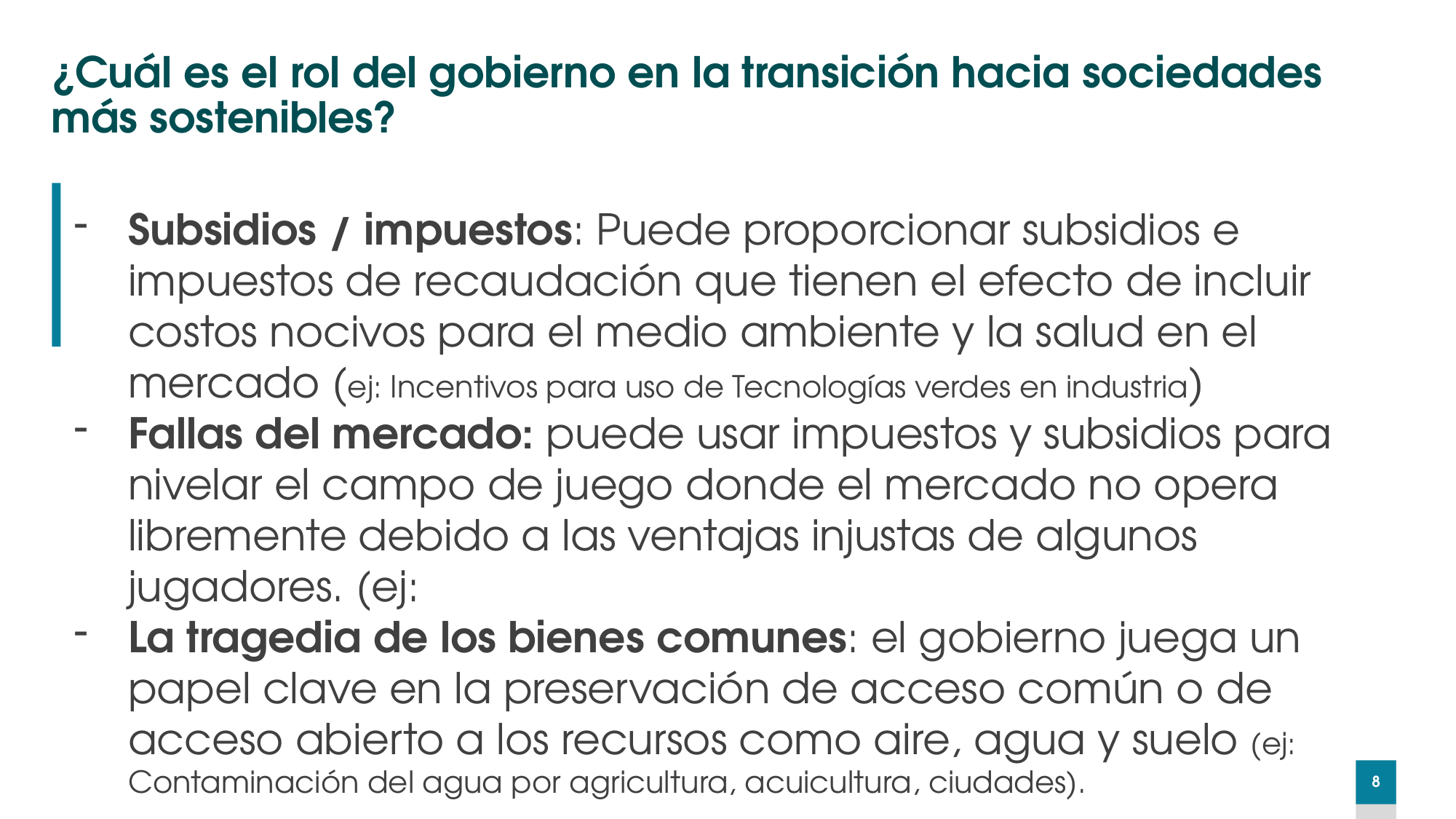

¿Cuál es el rol del gobierno en la transición hacia sociedades más sostenibles?
Subsidios / impuestos: Puede proporcionar subsidios e impuestos de recaudación que tienen el efecto de incluir costos nocivos para el medio ambiente y la salud en el mercado (ej: Incentivos para uso de Tecnologías verdes en industria)
Fallas del mercado: puede usar impuestos y subsidios para nivelar el campo de juego donde el mercado no opera libremente debido a las ventajas injustas de algunos jugadores. (ej:
La tragedia de los bienes comunes: el gobierno juega un papel clave en la preservación de acceso común o de acceso abierto a los recursos como aire, agua y suelo (ej: Contaminación del agua por agricultura, acuicultura, ciudades).

8